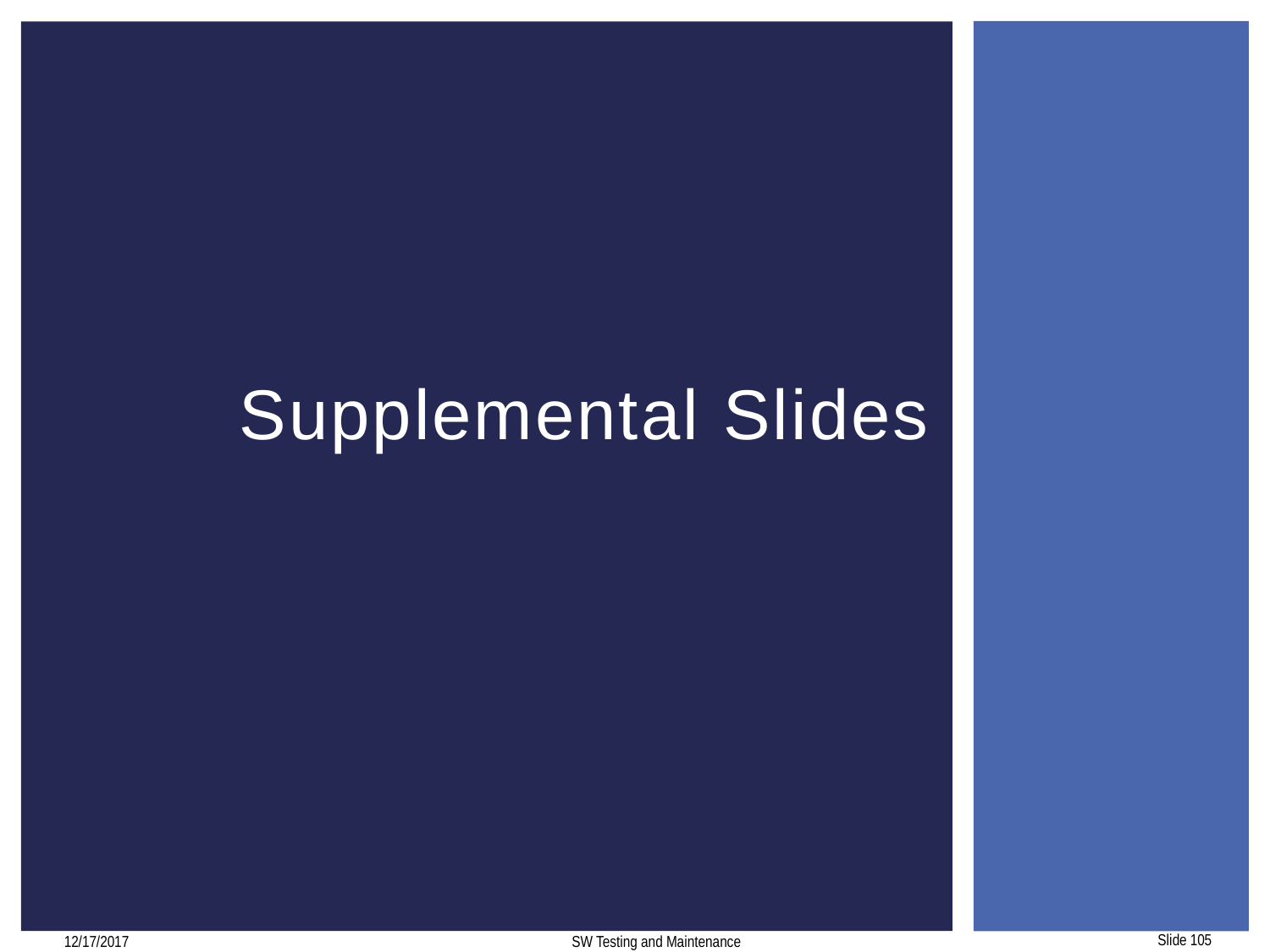

# Supplemental Slides

12/17/2017
SW Testing and Maintenance